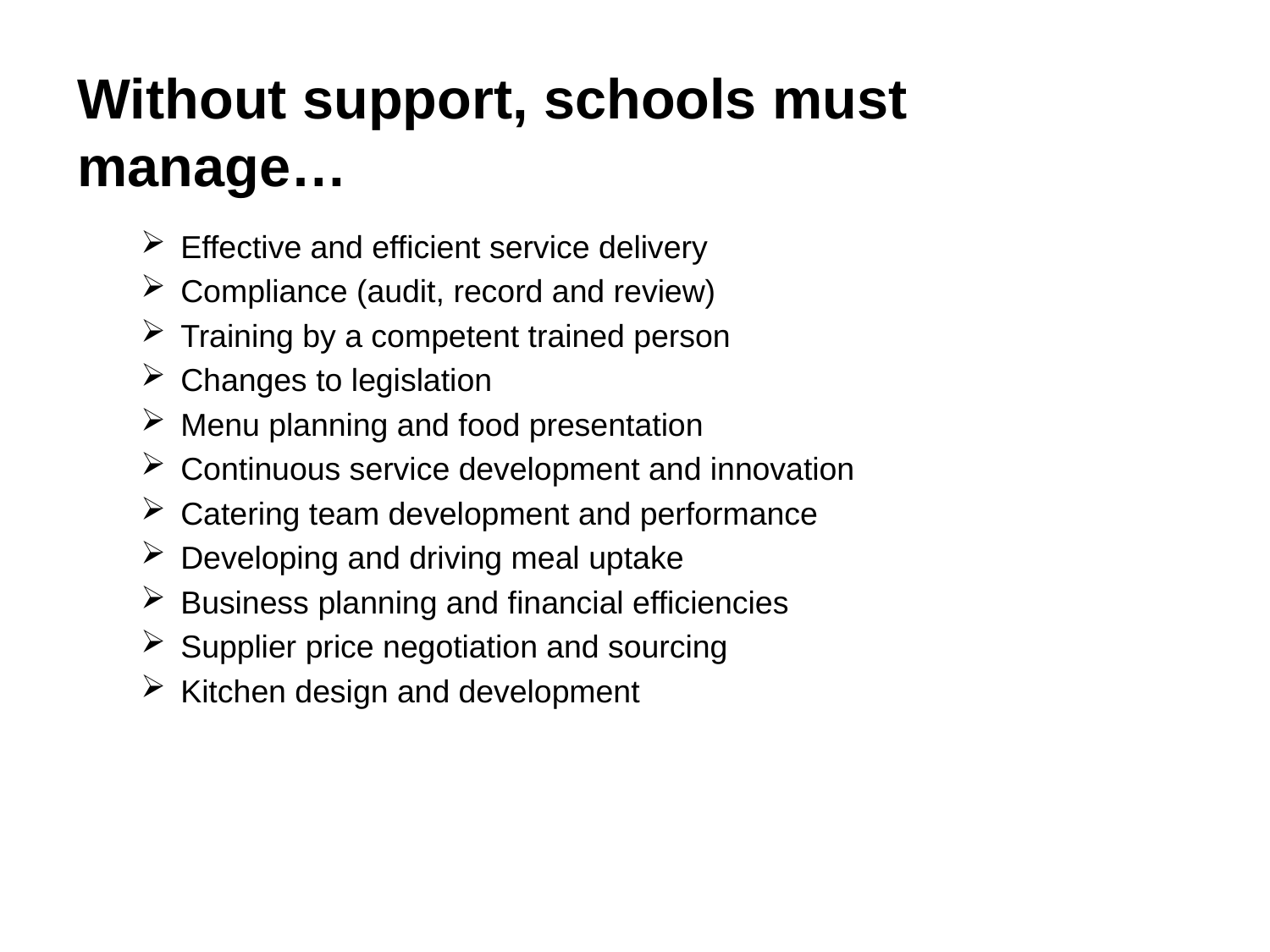

# Without support, schools must manage…

Effective and efficient service delivery
Compliance (audit, record and review)
Training by a competent trained person
Changes to legislation
Menu planning and food presentation
Continuous service development and innovation
Catering team development and performance
Developing and driving meal uptake
Business planning and financial efficiencies
Supplier price negotiation and sourcing
Kitchen design and development